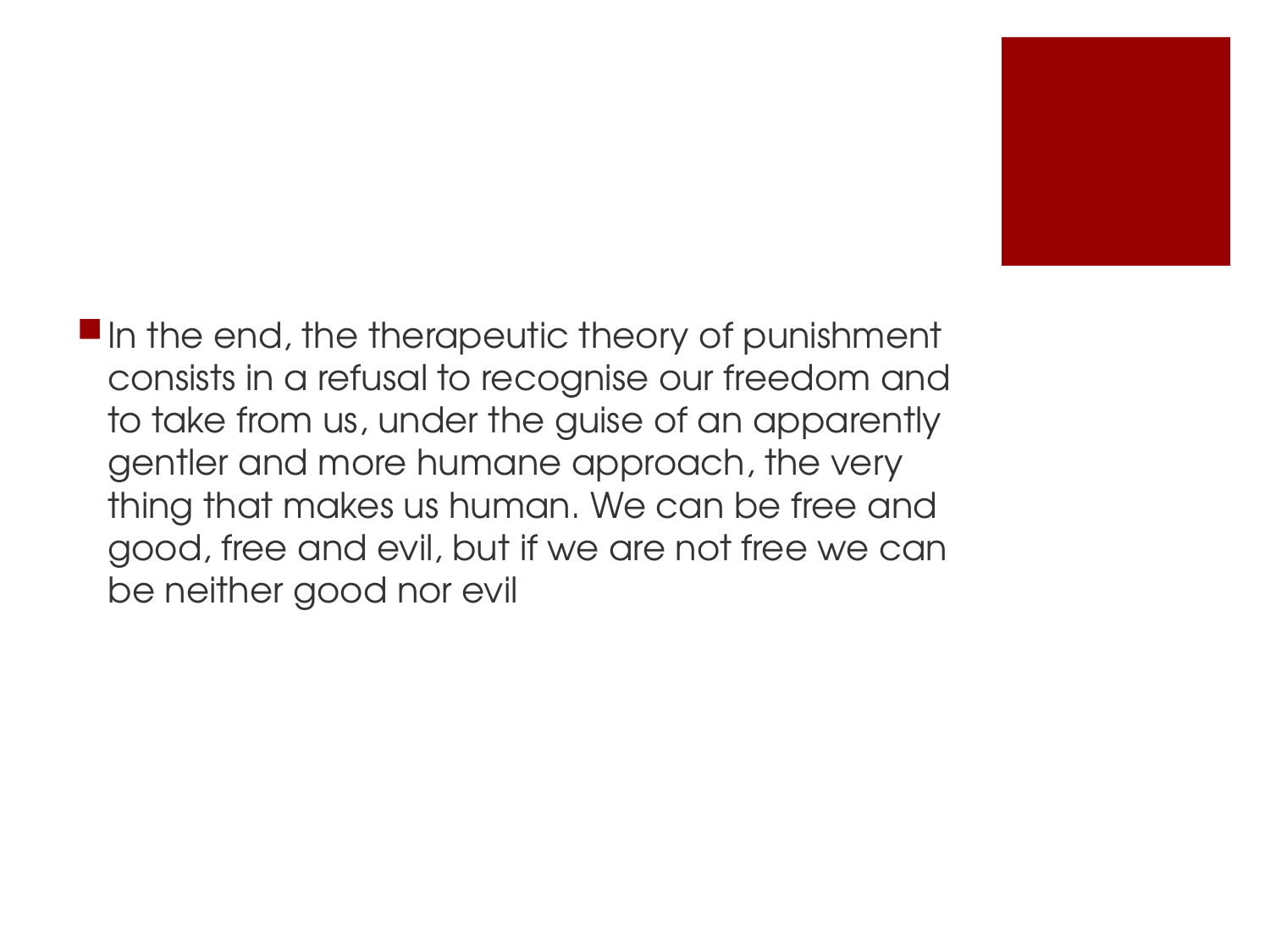

#
In the end, the therapeutic theory of punishment consists in a refusal to recognise our freedom and to take from us, under the guise of an apparently gentler and more humane approach, the very thing that makes us human. We can be free and good, free and evil, but if we are not free we can be neither good nor evil